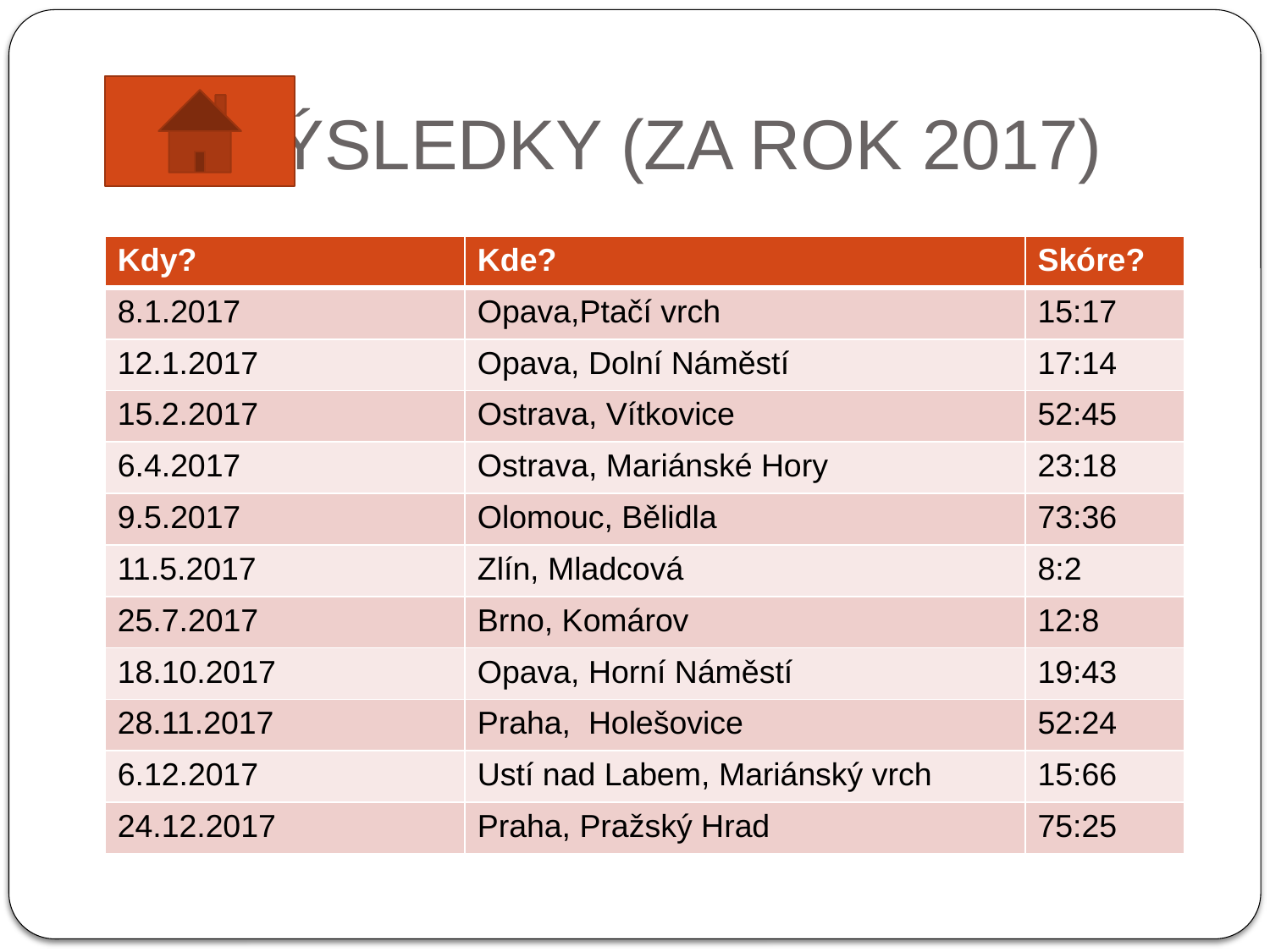

# Výsledky (za rok 2017)

| Kdy? | Kde? | Skóre? |
| --- | --- | --- |
| 8.1.2017 | Opava,Ptačí vrch | 15:17 |
| 12.1.2017 | Opava, Dolní Náměstí | 17:14 |
| 15.2.2017 | Ostrava, Vítkovice | 52:45 |
| 6.4.2017 | Ostrava, Mariánské Hory | 23:18 |
| 9.5.2017 | Olomouc, Bělidla | 73:36 |
| 11.5.2017 | Zlín, Mladcová | 8:2 |
| 25.7.2017 | Brno, Komárov | 12:8 |
| 18.10.2017 | Opava, Horní Náměstí | 19:43 |
| 28.11.2017 | Praha, Holešovice | 52:24 |
| 6.12.2017 | Ustí nad Labem, Mariánský vrch | 15:66 |
| 24.12.2017 | Praha, Pražský Hrad | 75:25 |